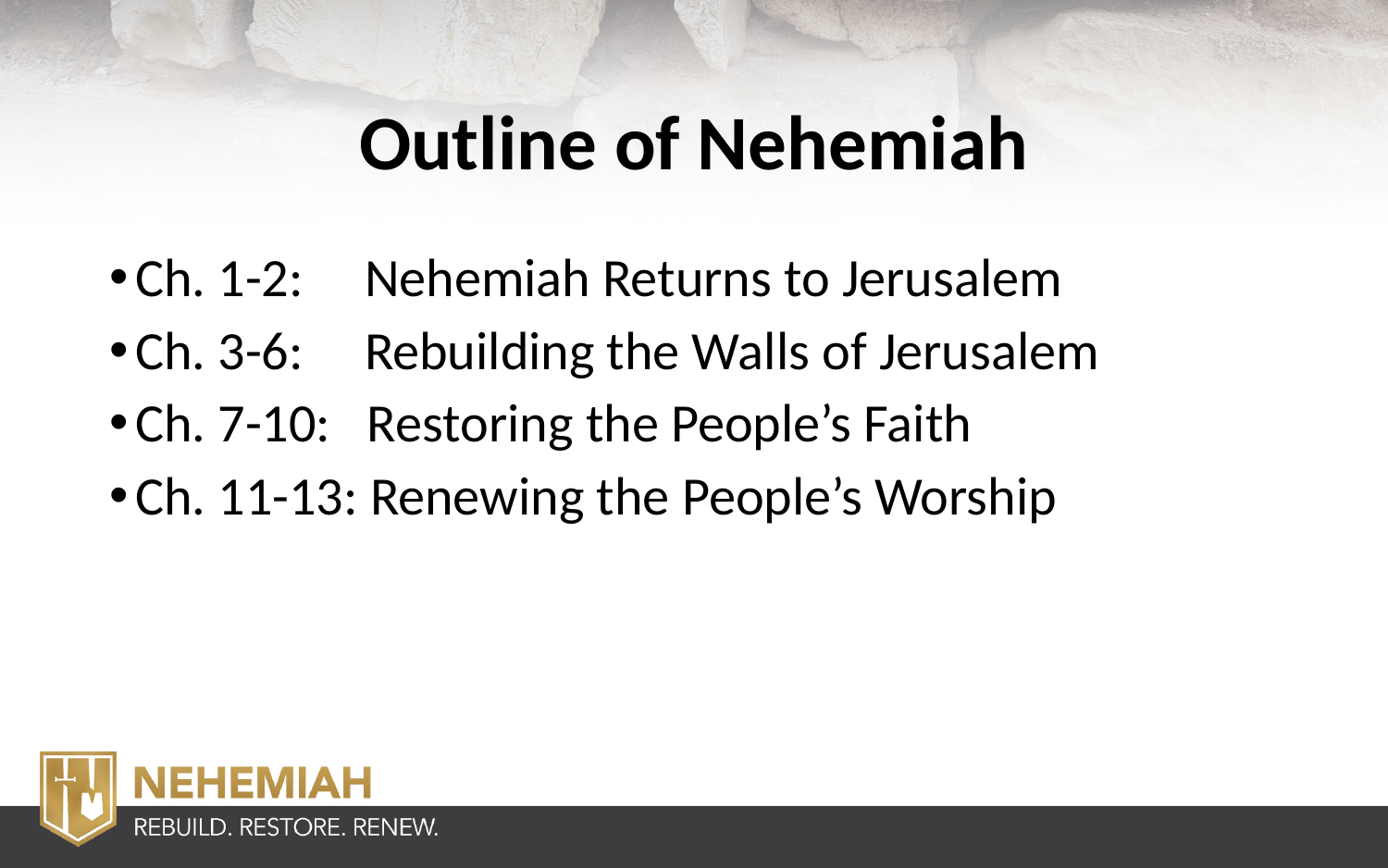

# Outline of Nehemiah
Ch. 1-2:     Nehemiah Returns to Jerusalem
Ch. 3-6:     Rebuilding the Walls of Jerusalem
Ch. 7-10:   Restoring the People’s Faith
Ch. 11-13: Renewing the People’s Worship